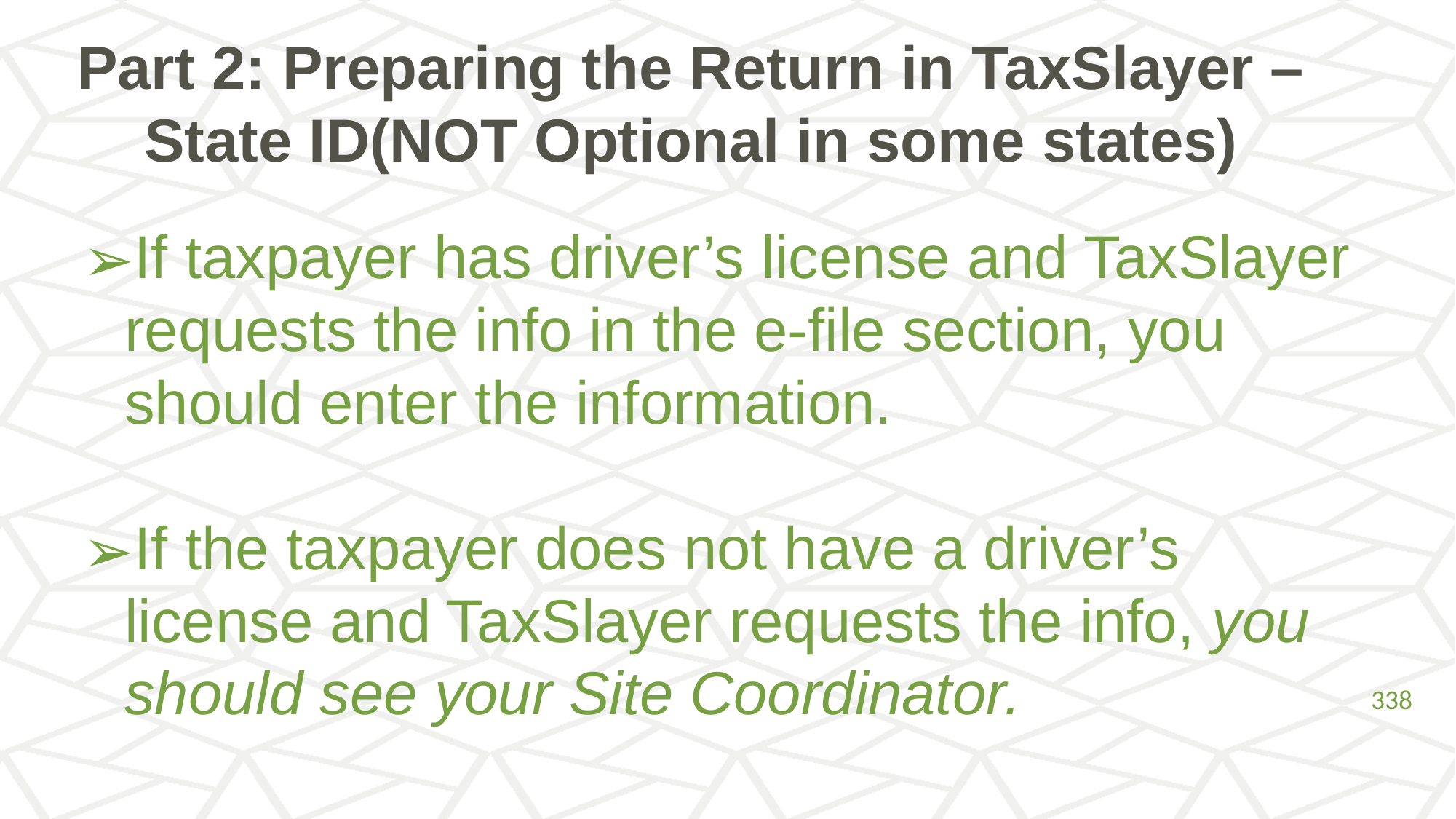

# Part 2: Preparing the Return in TaxSlayer – State ID(NOT Optional in some states)

If taxpayer has driver’s license and TaxSlayer requests the info in the e-file section, you should enter the information.

If the taxpayer does not have a driver’s license and TaxSlayer requests the info, you should see your Site Coordinator.

338